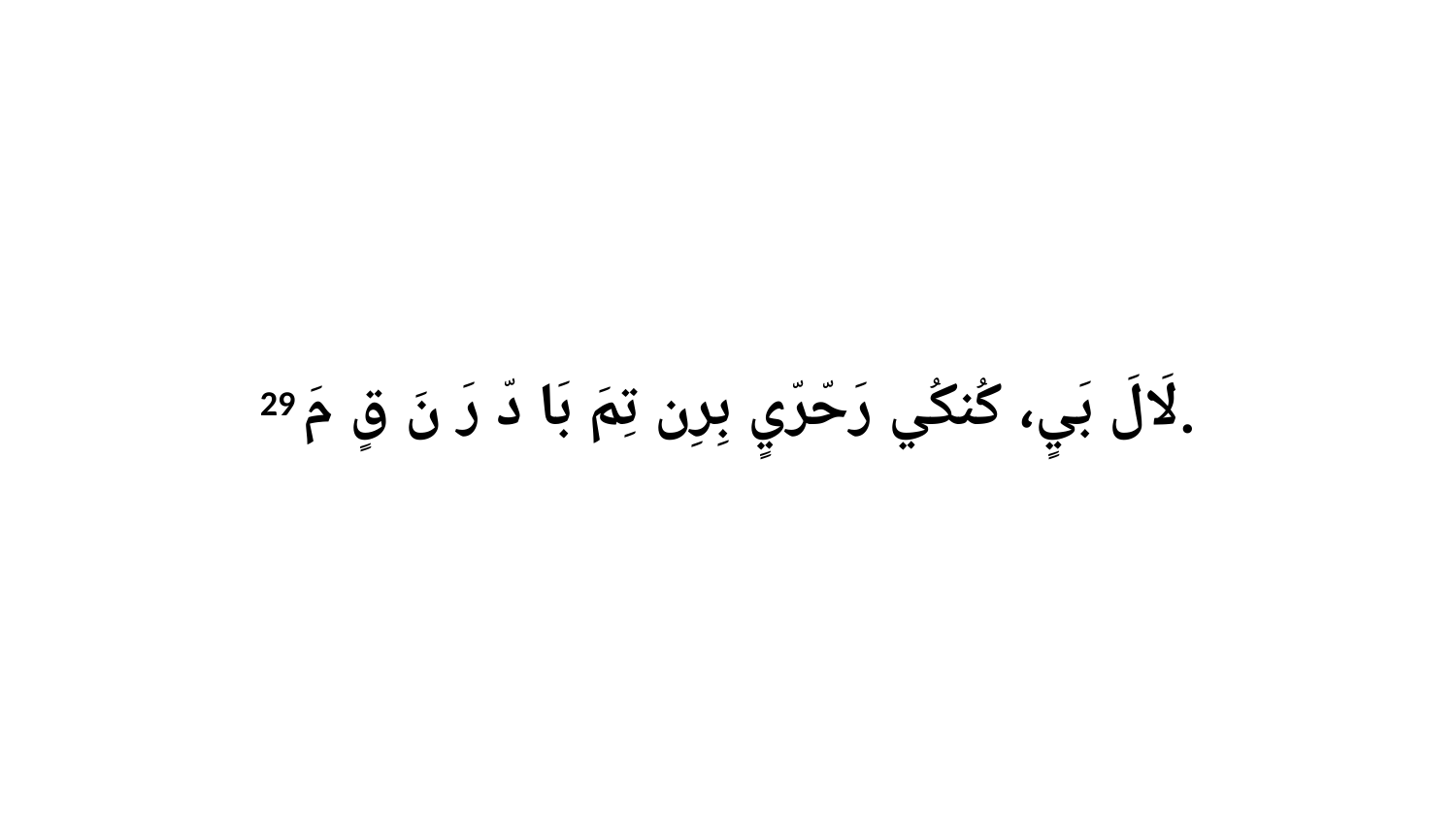

29 لَالَ بَيٍ، كُنكُي رَحّرّيٍ بِرِن تِمَ بَا دّ رَ نَ قٍ مَ.